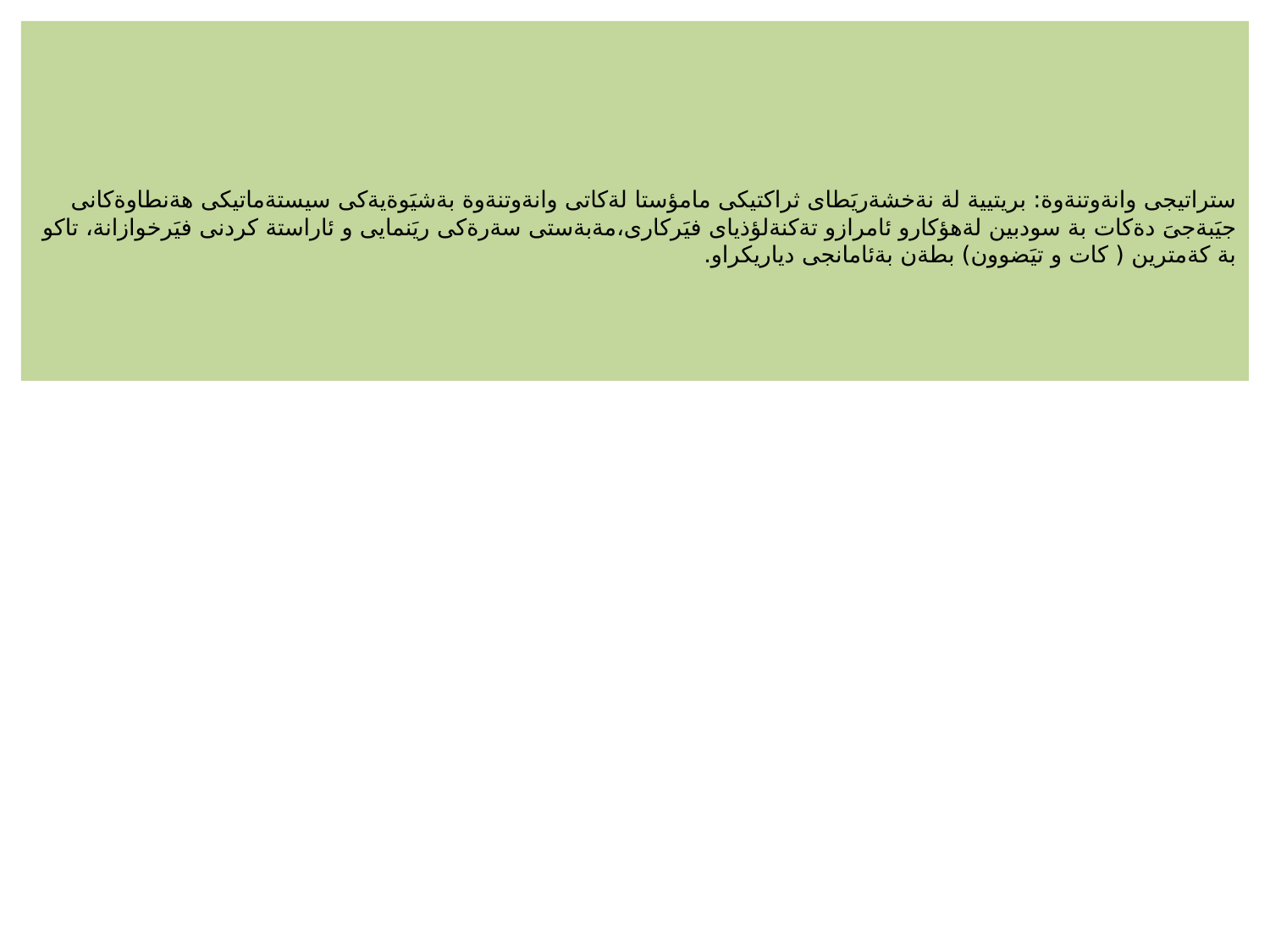

# ستراتيجى وانةوتنةوة: بريتيية لة نةخشةريَطاى ثراكتيكى مامؤستا لةكاتى وانةوتنةوة بةشيَوةيةكى سيستةماتيكى هةنطاوةكانى جيَبةجىَ دةكات بة سودبين لةهؤكارو ئامرازو تةكنةلؤذياى فيَركارى،مةبةستى سةرةكى ريَنمايى و ئاراستة كردنى فيَرخوازانة، تاكو بة كةمترين ( كات و تيَضوون) بطةن بةئامانجى دياريكراو.